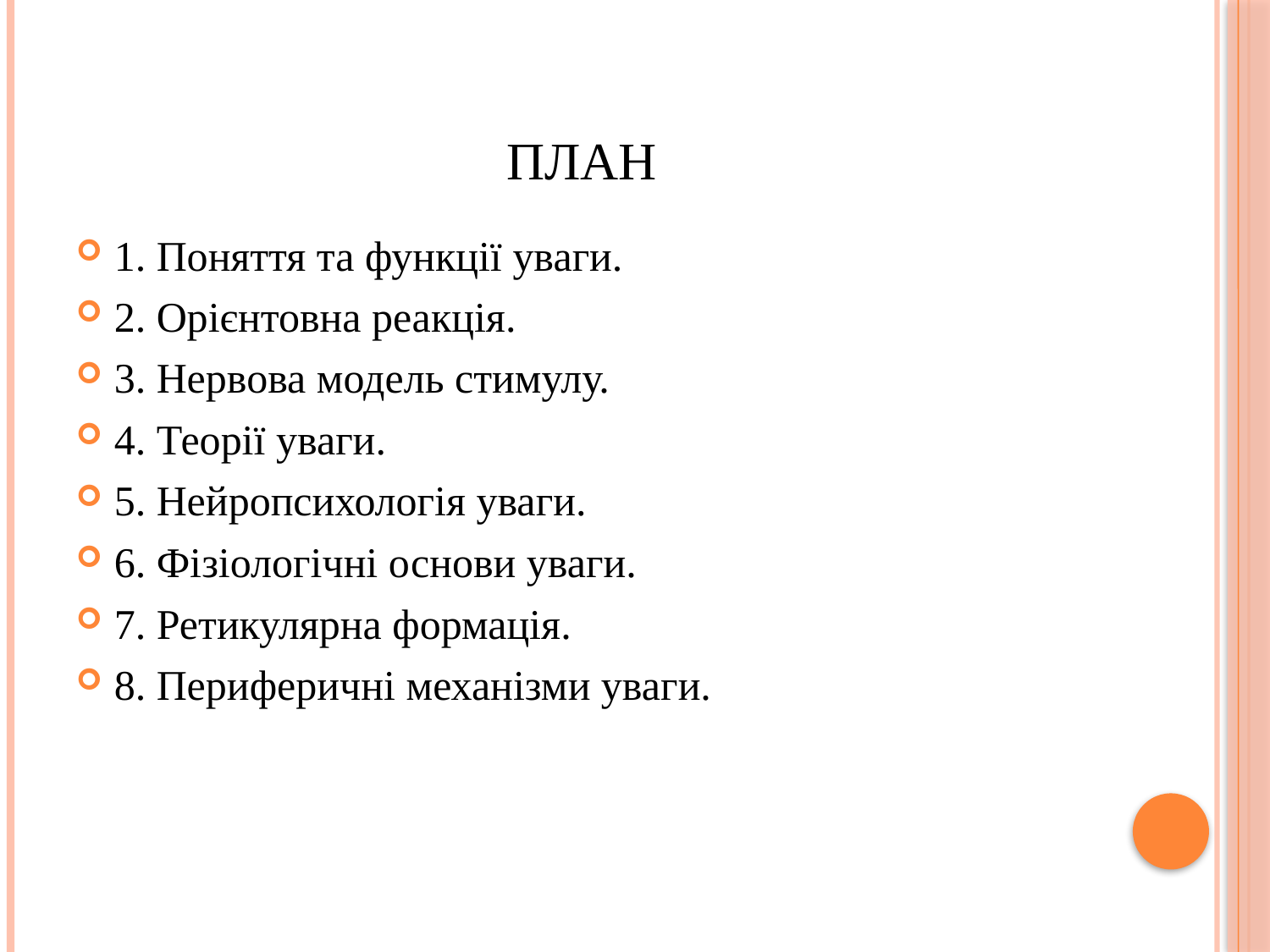

# План
1. Поняття та функції уваги.
2. Орієнтовна реакція.
3. Нервова модель стимулу.
4. Теорії уваги.
5. Нейропсихологія уваги.
6. Фізіологічні основи уваги.
7. Ретикулярна формація.
8. Периферичні механізми уваги.